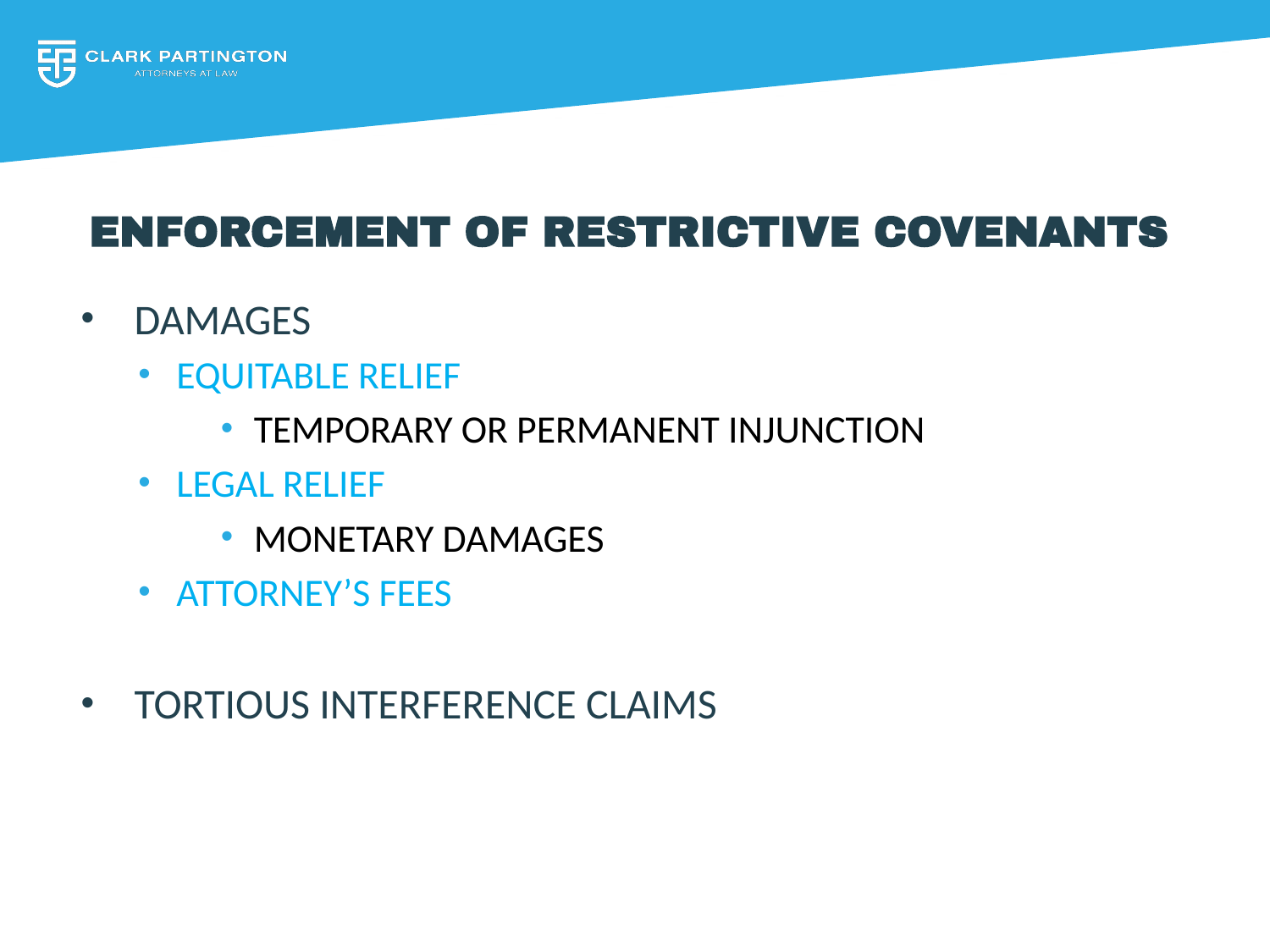

# Enforcement of Restrictive covenants
Damages
Equitable Relief
Temporary or Permanent Injunction
Legal Relief
Monetary Damages
Attorney’s Fees

Tortious Interference Claims